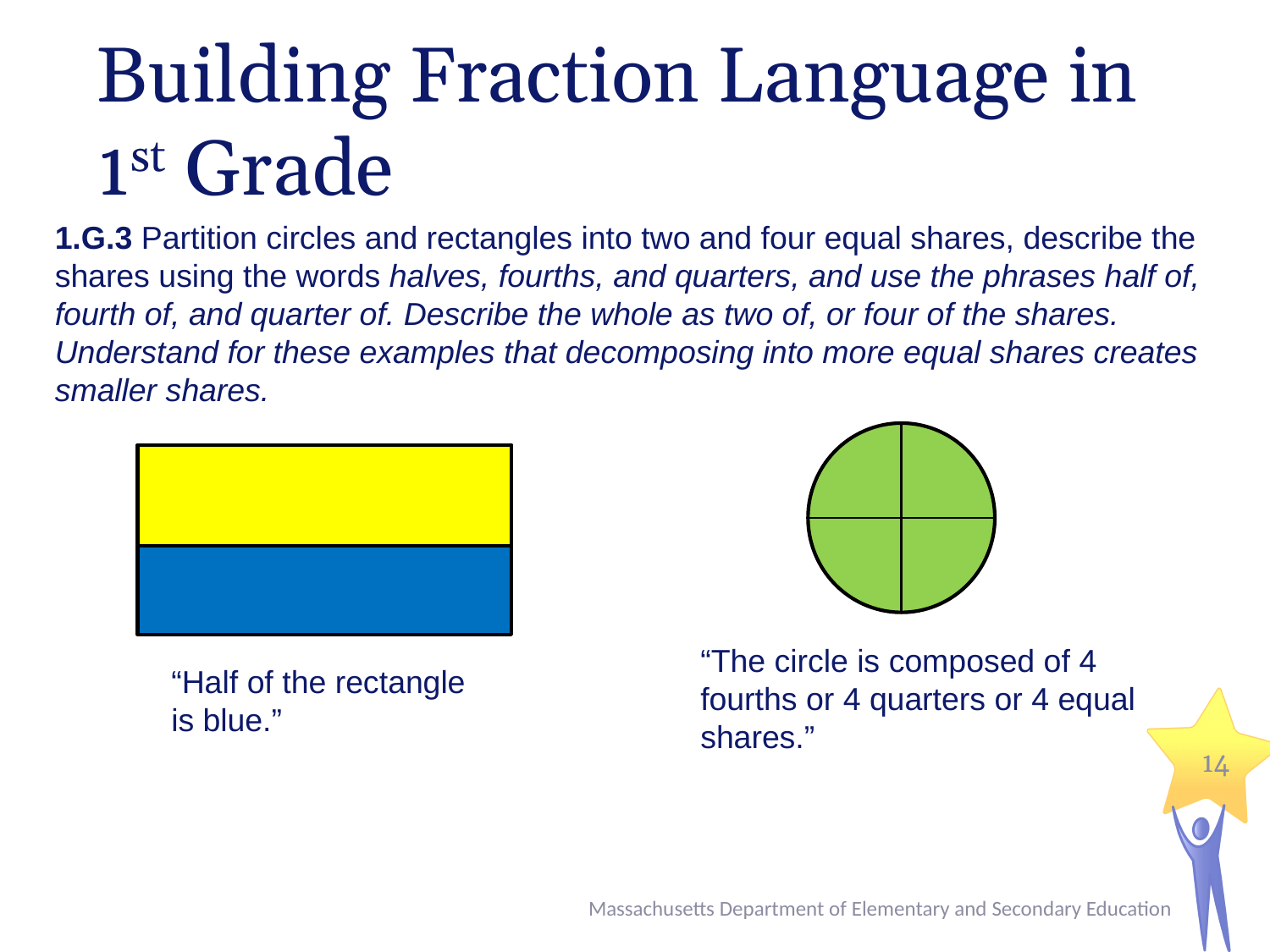

# Building Fraction Language in 1st Grade
1.G.3 Partition circles and rectangles into two and four equal shares, describe the shares using the words halves, fourths, and quarters, and use the phrases half of, fourth of, and quarter of. Describe the whole as two of, or four of the shares. Understand for these examples that decomposing into more equal shares creates smaller shares.

“The circle is composed of 4 fourths or 4 quarters or 4 equal shares.”
“Half of the rectangle is blue.”
14
Massachusetts Department of Elementary and Secondary Education